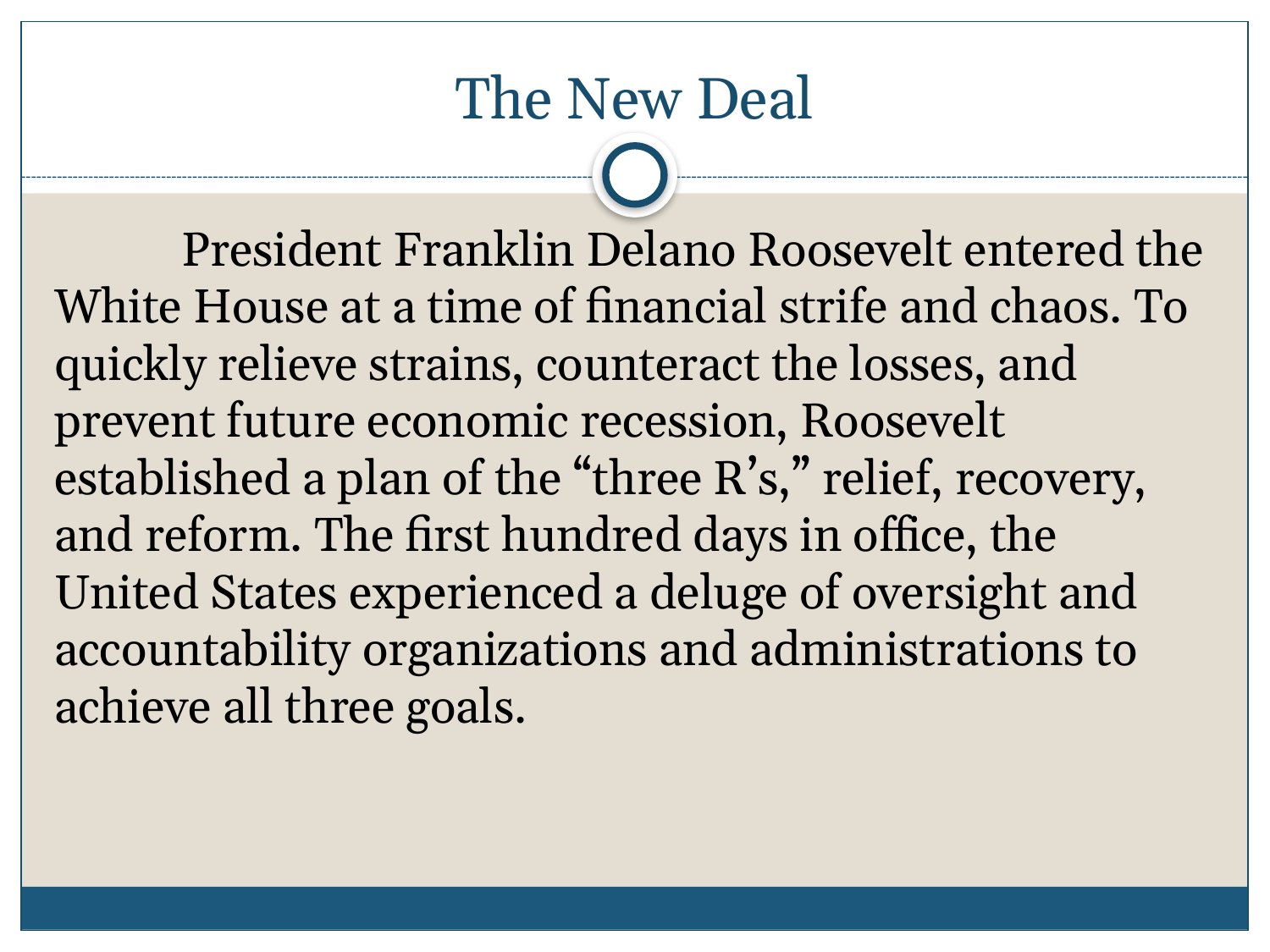

# The New Deal
	President Franklin Delano Roosevelt entered the White House at a time of financial strife and chaos. To quickly relieve strains, counteract the losses, and prevent future economic recession, Roosevelt established a plan of the “three R’s,” relief, recovery, and reform. The first hundred days in office, the United States experienced a deluge of oversight and accountability organizations and administrations to achieve all three goals.